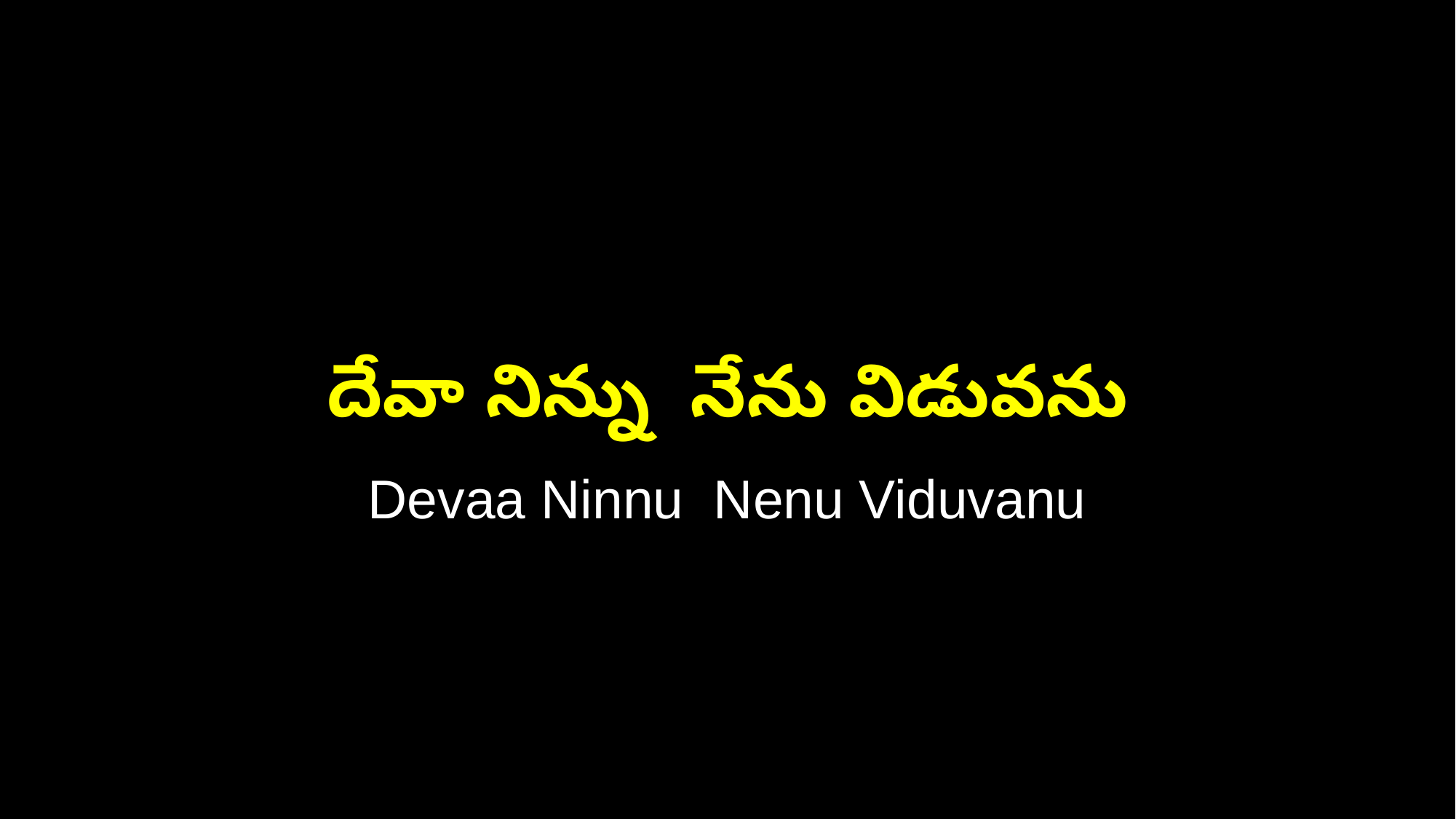

దేవా నిన్ను  నేను విడువను
Devaa Ninnu  Nenu Viduvanu